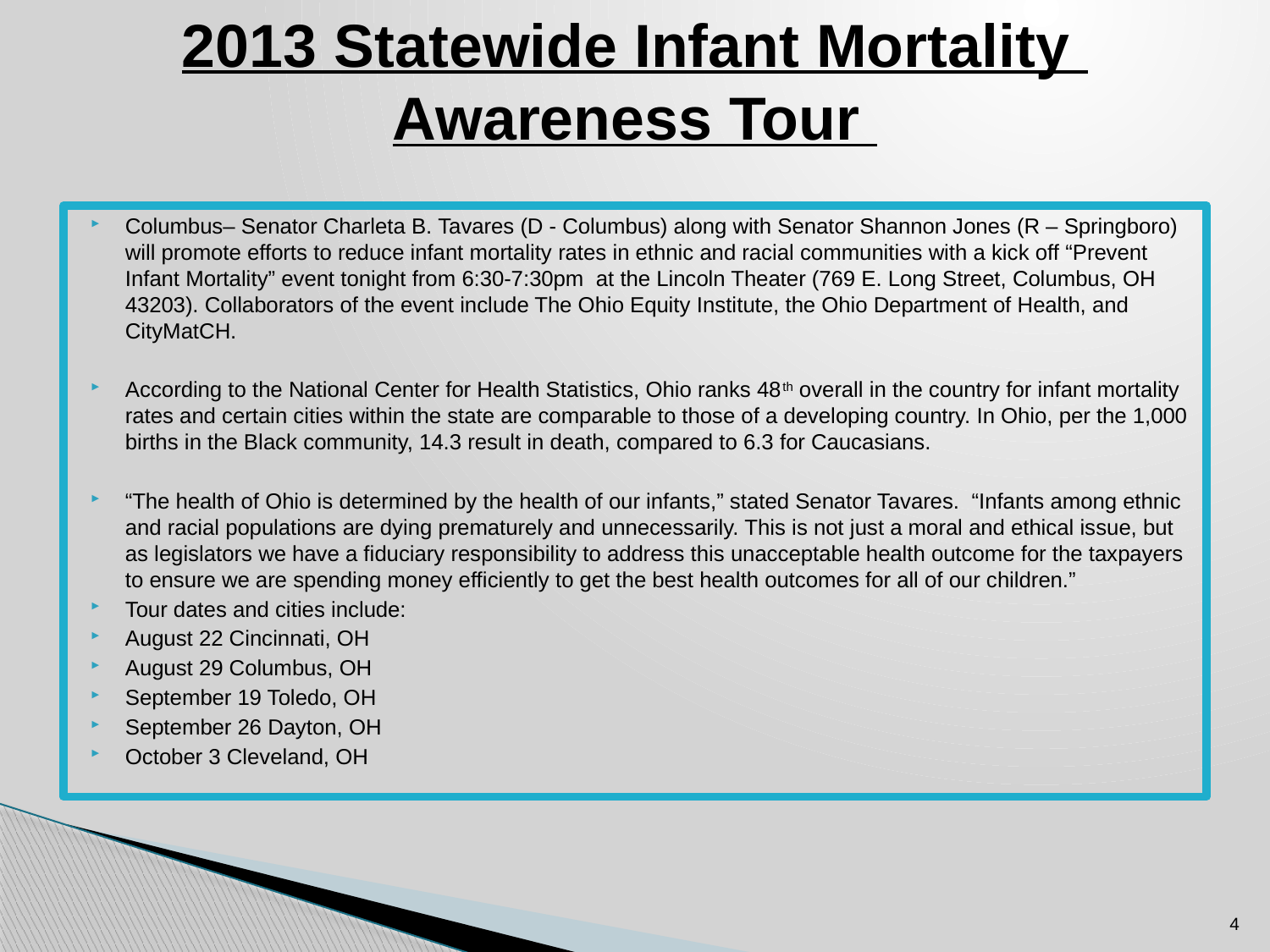

# 2013 Statewide Infant Mortality Awareness Tour
Columbus– Senator Charleta B. Tavares (D - Columbus) along with Senator Shannon Jones (R – Springboro) will promote efforts to reduce infant mortality rates in ethnic and racial communities with a kick off “Prevent Infant Mortality” event tonight from 6:30-7:30pm  at the Lincoln Theater (769 E. Long Street, Columbus, OH 43203). Collaborators of the event include The Ohio Equity Institute, the Ohio Department of Health, and CityMatCH.

According to the National Center for Health Statistics, Ohio ranks 48th overall in the country for infant mortality rates and certain cities within the state are comparable to those of a developing country. In Ohio, per the 1,000 births in the Black community, 14.3 result in death, compared to 6.3 for Caucasians.

“The health of Ohio is determined by the health of our infants,” stated Senator Tavares.  “Infants among ethnic and racial populations are dying prematurely and unnecessarily. This is not just a moral and ethical issue, but as legislators we have a fiduciary responsibility to address this unacceptable health outcome for the taxpayers to ensure we are spending money efficiently to get the best health outcomes for all of our children.”
Tour dates and cities include:
August 22 Cincinnati, OH
August 29 Columbus, OH
September 19 Toledo, OH
September 26 Dayton, OH
October 3 Cleveland, OH

4